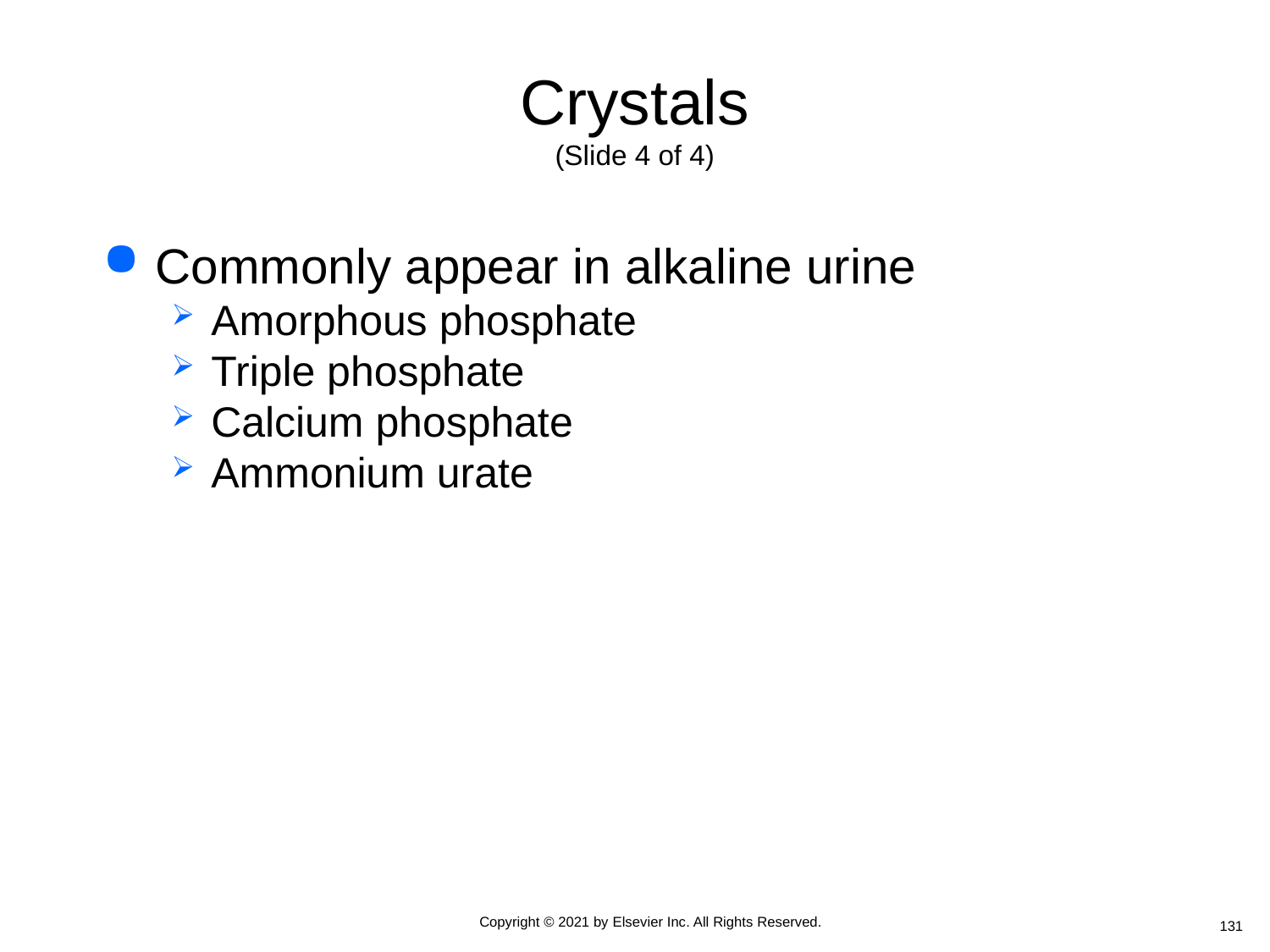

# Crystals (Slide 4 of 4)
Commonly appear in alkaline urine
Amorphous phosphate
Triple phosphate
Calcium phosphate
Ammonium urate
131